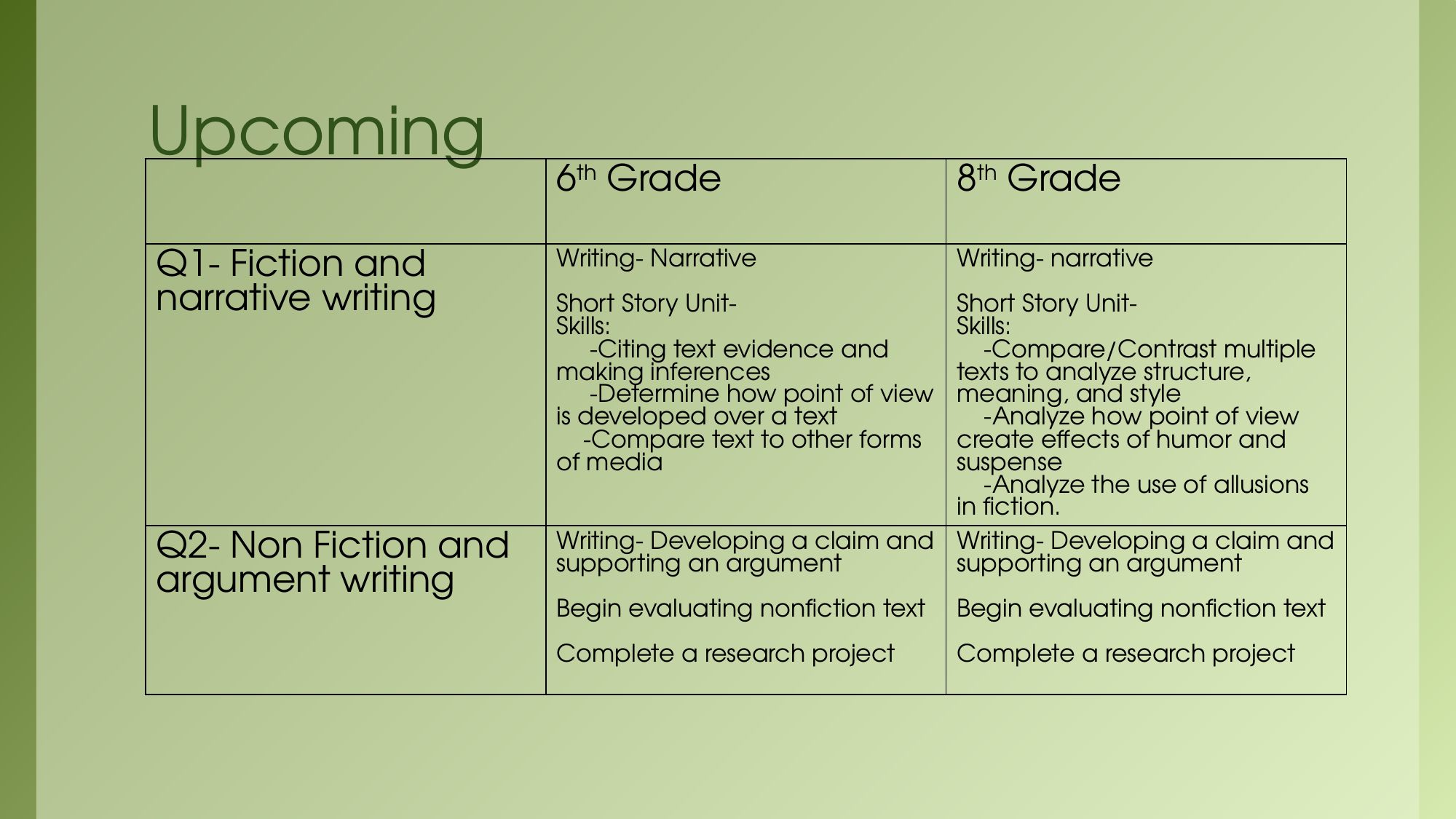

# Upcoming
|  | 6th Grade | 8th Grade |
| --- | --- | --- |
| Q1- Fiction and narrative writing | Writing- Narrative Short Story Unit- Skills: -Citing text evidence and making inferences -Determine how point of view is developed over a text -Compare text to other forms of media | Writing- narrative Short Story Unit- Skills: -Compare/Contrast multiple texts to analyze structure, meaning, and style -Analyze how point of view create effects of humor and suspense -Analyze the use of allusions in fiction. |
| Q2- Non Fiction and argument writing | Writing- Developing a claim and supporting an argument Begin evaluating nonfiction text Complete a research project | Writing- Developing a claim and supporting an argument Begin evaluating nonfiction text Complete a research project |